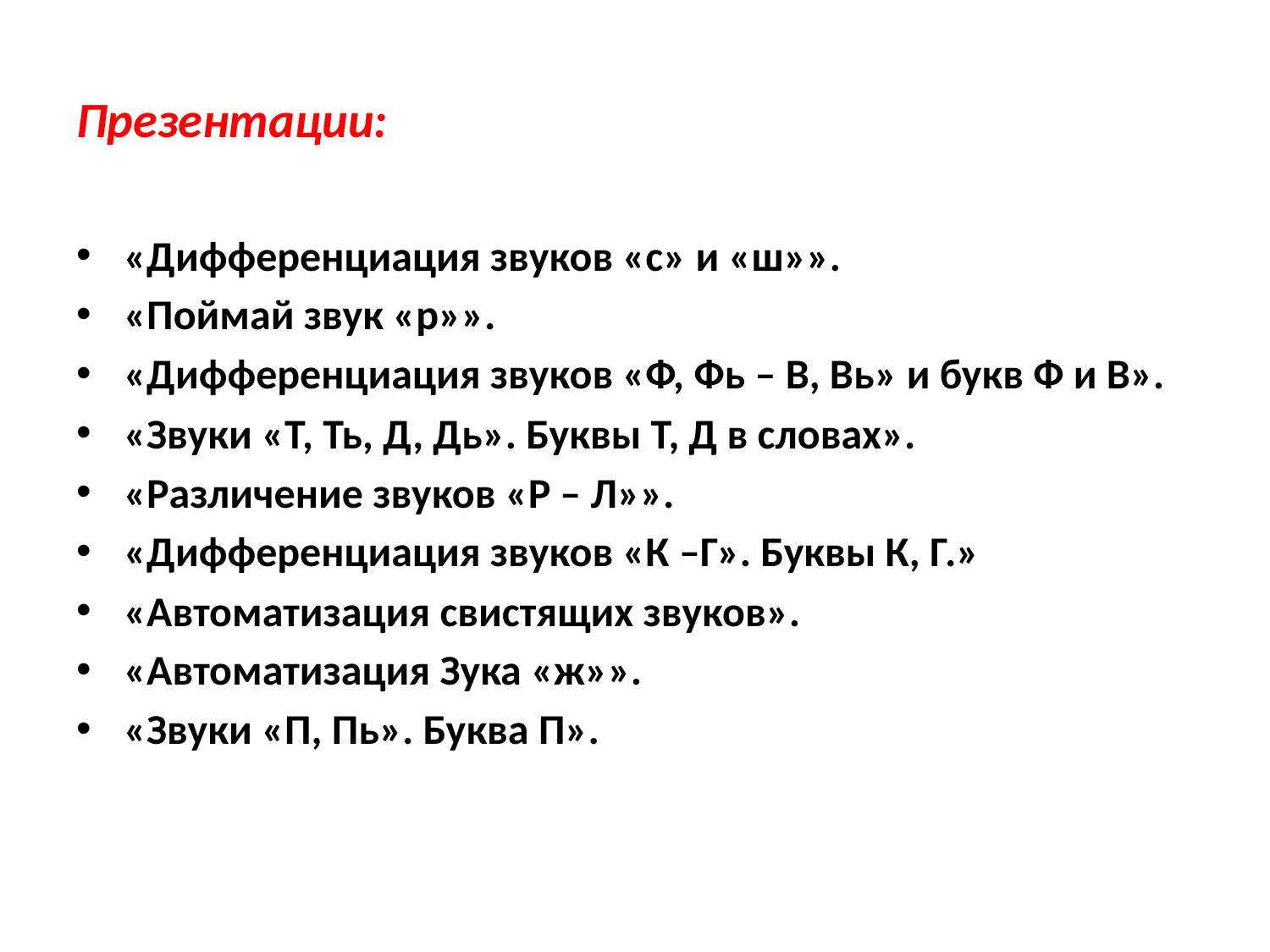

# Презентации:
«Дифференциация звуков «с» и «ш»».
«Поймай звук «р»».
«Дифференциация звуков «Ф, Фь – В, Вь» и букв Ф и В».
«Звуки «Т, Ть, Д, Дь». Буквы Т, Д в словах».
«Различение звуков «Р – Л»».
«Дифференциация звуков «К –Г». Буквы К, Г.»
«Автоматизация свистящих звуков».
«Автоматизация Зука «ж»».
«Звуки «П, Пь». Буква П».